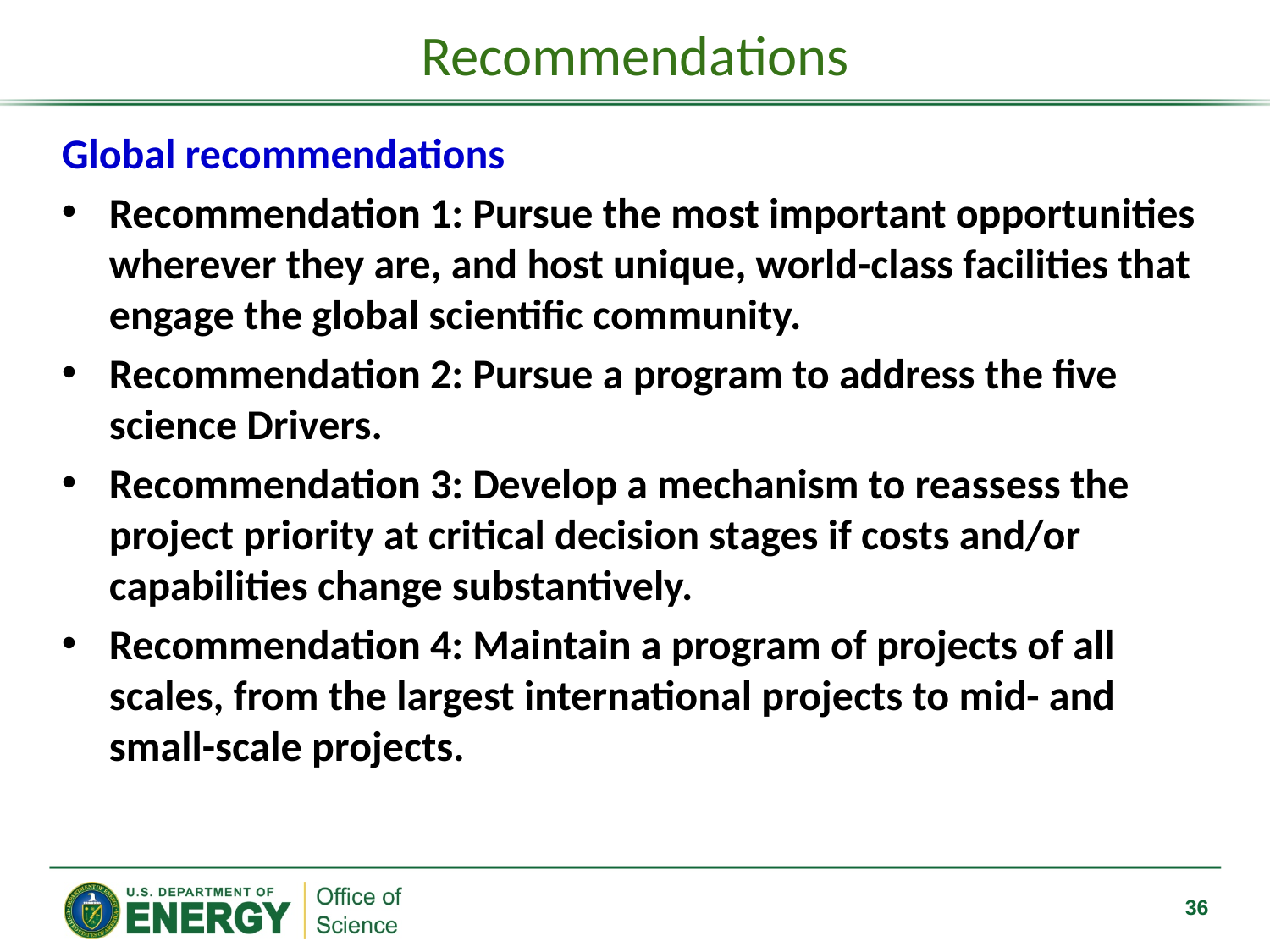

# Recommendations
Global recommendations
Recommendation 1: Pursue the most important opportunities wherever they are, and host unique, world-class facilities that engage the global scientific community.
Recommendation 2: Pursue a program to address the five science Drivers.
Recommendation 3: Develop a mechanism to reassess the project priority at critical decision stages if costs and/or capabilities change substantively.
Recommendation 4: Maintain a program of projects of all scales, from the largest international projects to mid- and small-scale projects.

36